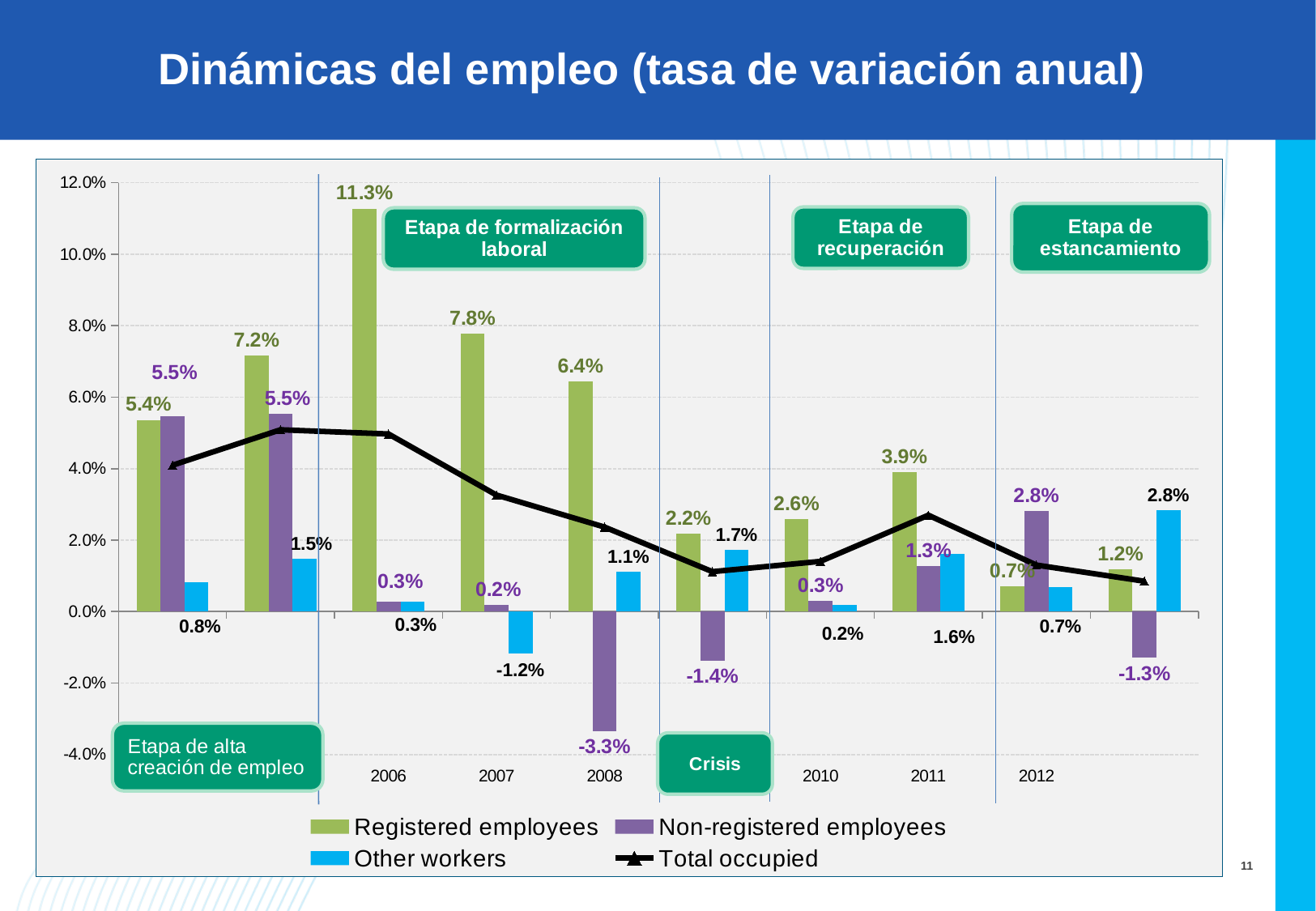

# Dinámicas del empleo (tasa de variación anual)

### Chart

| Category |  |  |  |  |
|---|---|---|---|---|
| 2004 | 0.05364822549751251 | 0.054676412004588705 | 0.008285186549647187 | 0.040968340449813574 |
| 2005 | 0.07165335649648848 | 0.05530131496609239 | 0.01469178792046888 | 0.0508727332627757 |
| 2006 | 0.11278544660392621 | 0.0028250078927787316 | 0.002865909728406283 | 0.049702725110386446 |
| 2007 | 0.07776280879641553 | 0.0017502696319553486 | -0.011845734347928493 | 0.03261637828611027 |
| 2008 | 0.06441761678787838 | -0.03346952591219632 | 0.0112599383665215 | 0.023643581455933954 |
| 2009 | 0.021721652340731968 | -0.013773710440608383 | 0.017350245611804208 | 0.011160011622304521 |
| 2010 | 0.025876638570552016 | 0.0030013800293142716 | 0.0017963140344550192 | 0.014042558685064786 |
| 2011 | 0.03899474410138803 | 0.012715585688932749 | 0.016057315877035183 | 0.026976240492044876 |
| 2012 | 0.007096316429159757 | 0.02821537094132888 | 0.006871403387038521 | 0.013006620101917683 |